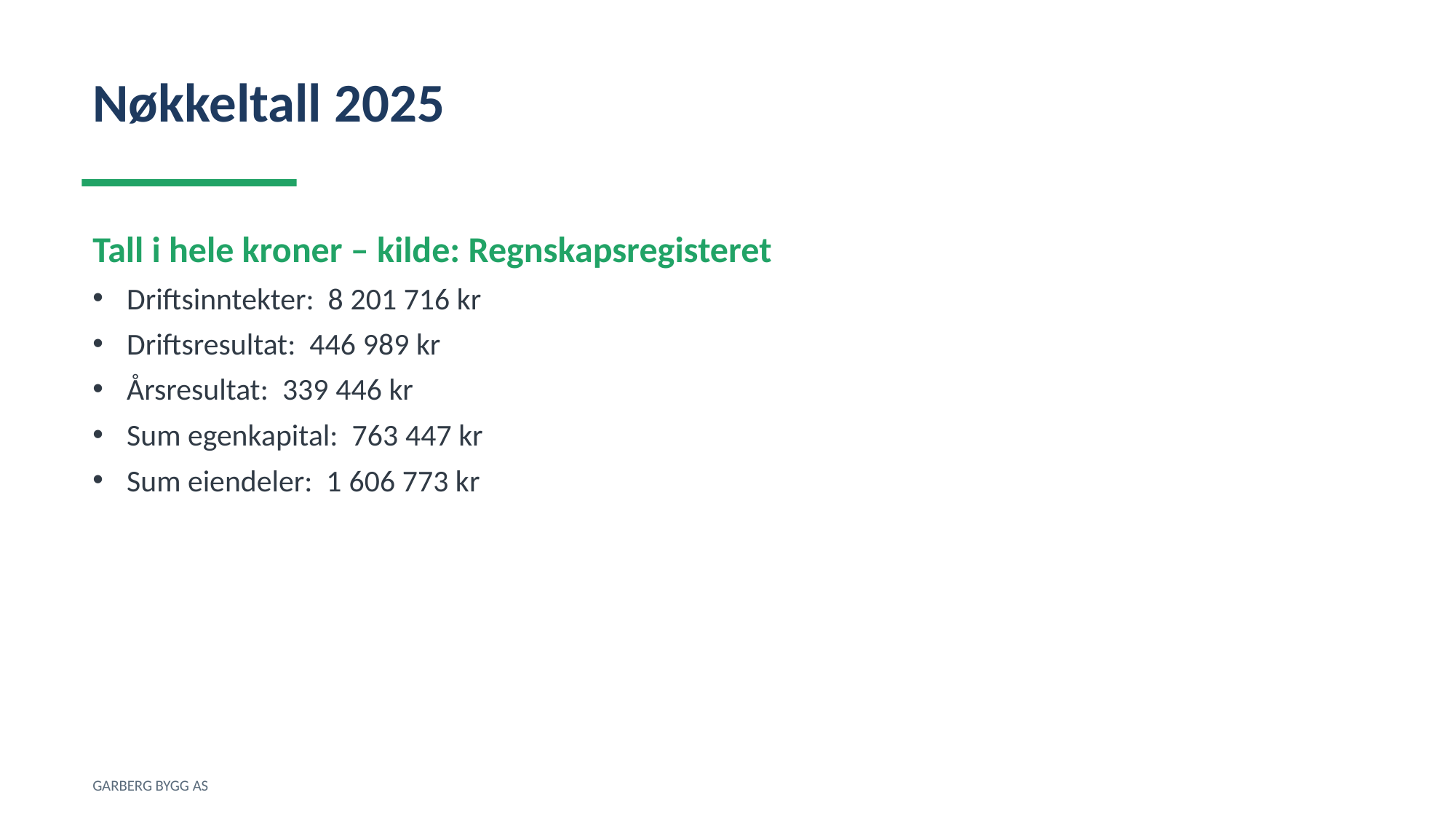

Nøkkeltall 2025

Tall i hele kroner – kilde: Regnskapsregisteret
Driftsinntekter:  8 201 716 kr
Driftsresultat:  446 989 kr
Årsresultat:  339 446 kr
Sum egenkapital:  763 447 kr
Sum eiendeler:  1 606 773 kr
GARBERG BYGG AS